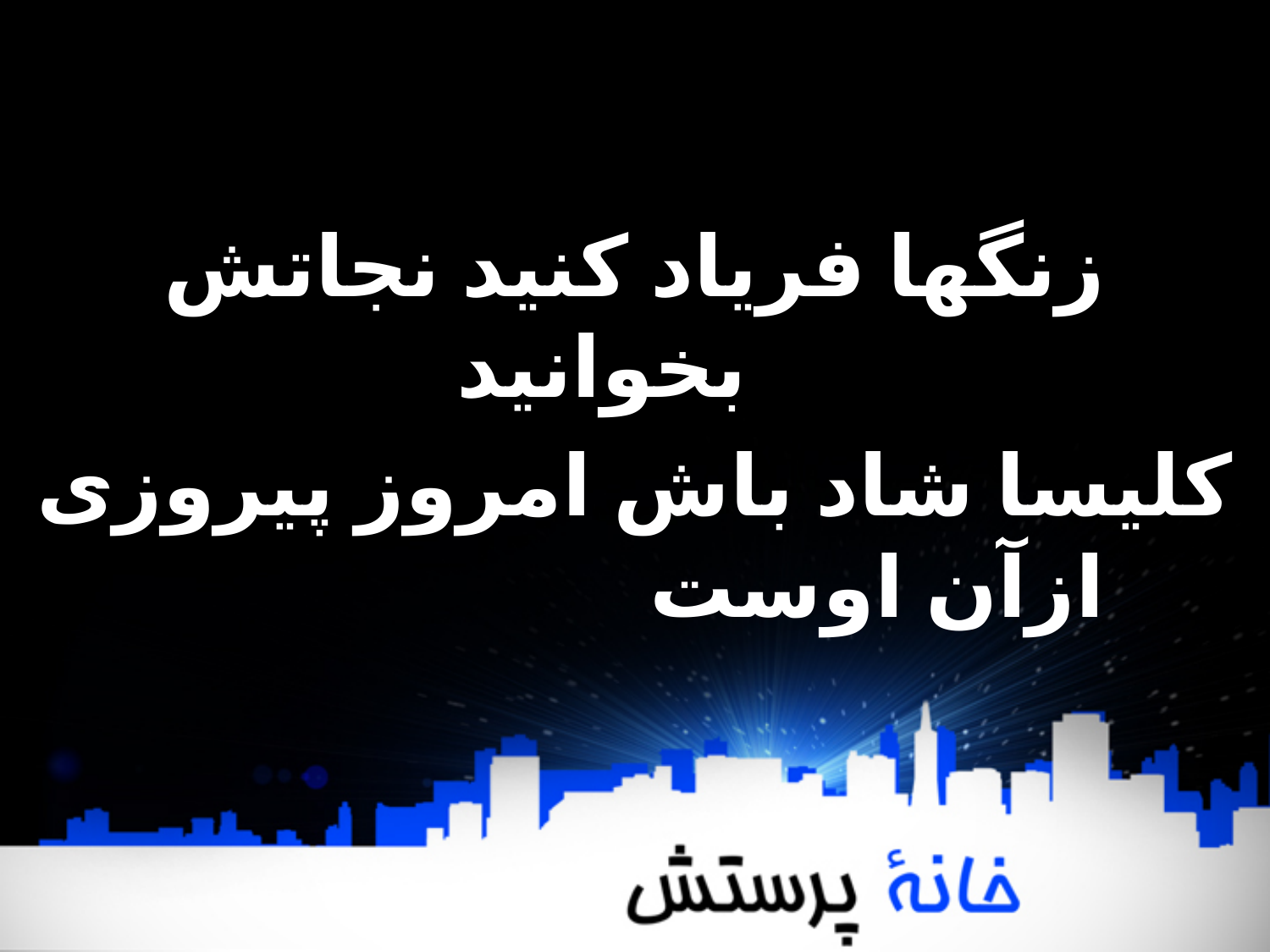

زنگها فریاد کنید نجاتش بخوانید
کلیسا شاد باش امروز پیروزی ازآن اوست